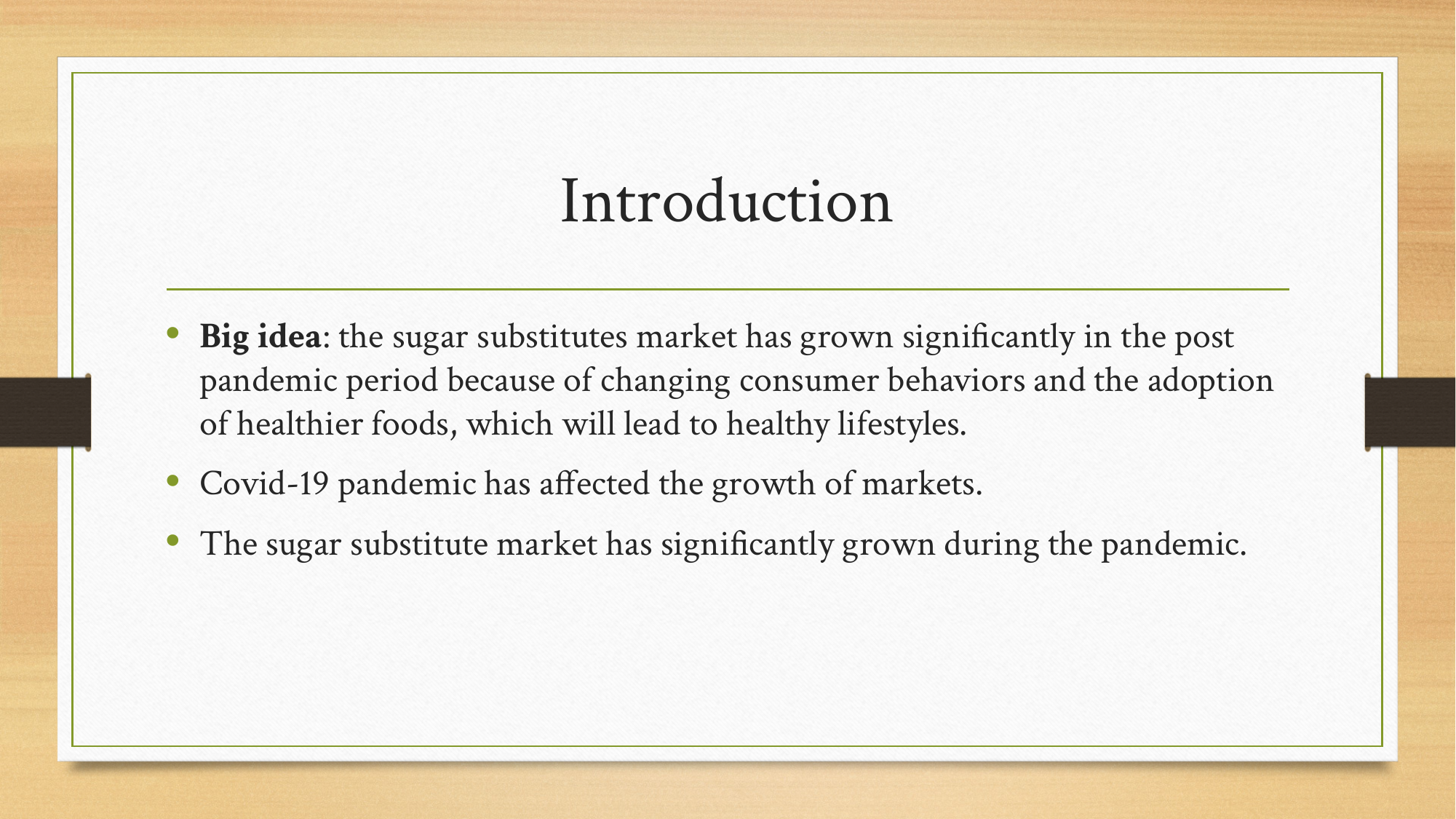

# Introduction
Big idea: the sugar substitutes market has grown significantly in the post pandemic period because of changing consumer behaviors and the adoption of healthier foods, which will lead to healthy lifestyles.
Covid-19 pandemic has affected the growth of markets.
The sugar substitute market has significantly grown during the pandemic.